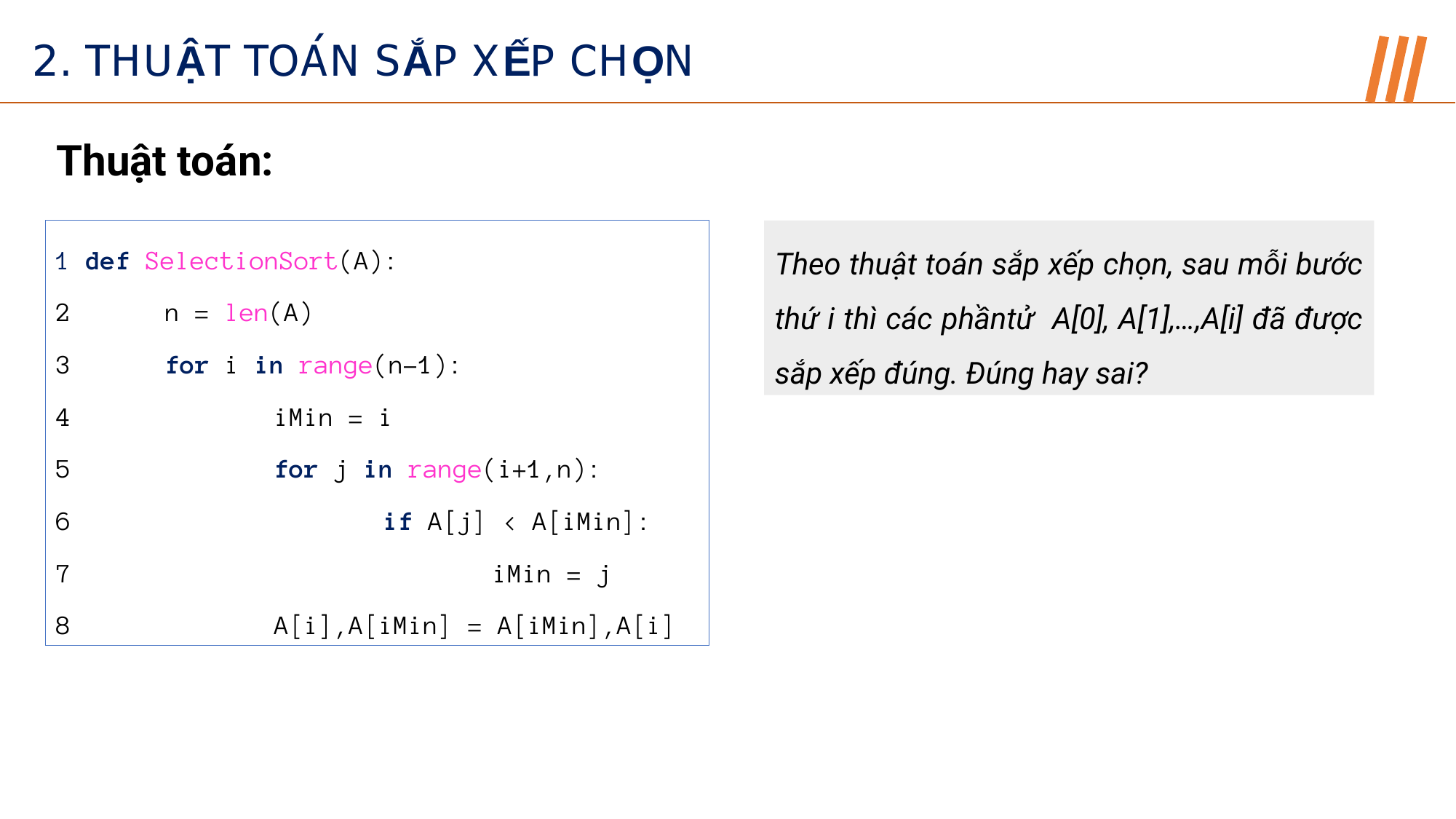

2. THUẬT TOÁN SẮP XẾP CHỌN

Thuật toán:
1 def SelectionSort(A):
2	n = len(A)
3	for i in range(n-1):
4		iMin = i
5		for j in range(i+1,n):
6			if A[j] < A[iMin]:
7				iMin = j
8		A[i],A[iMin] = A[iMin],A[i]
Theo thuật toán sắp xếp chọn, sau mỗi bước thứ i thì các phầntử  A[0], A[1],…,A[i] đã được sắp xếp đúng. Đúng hay sai?